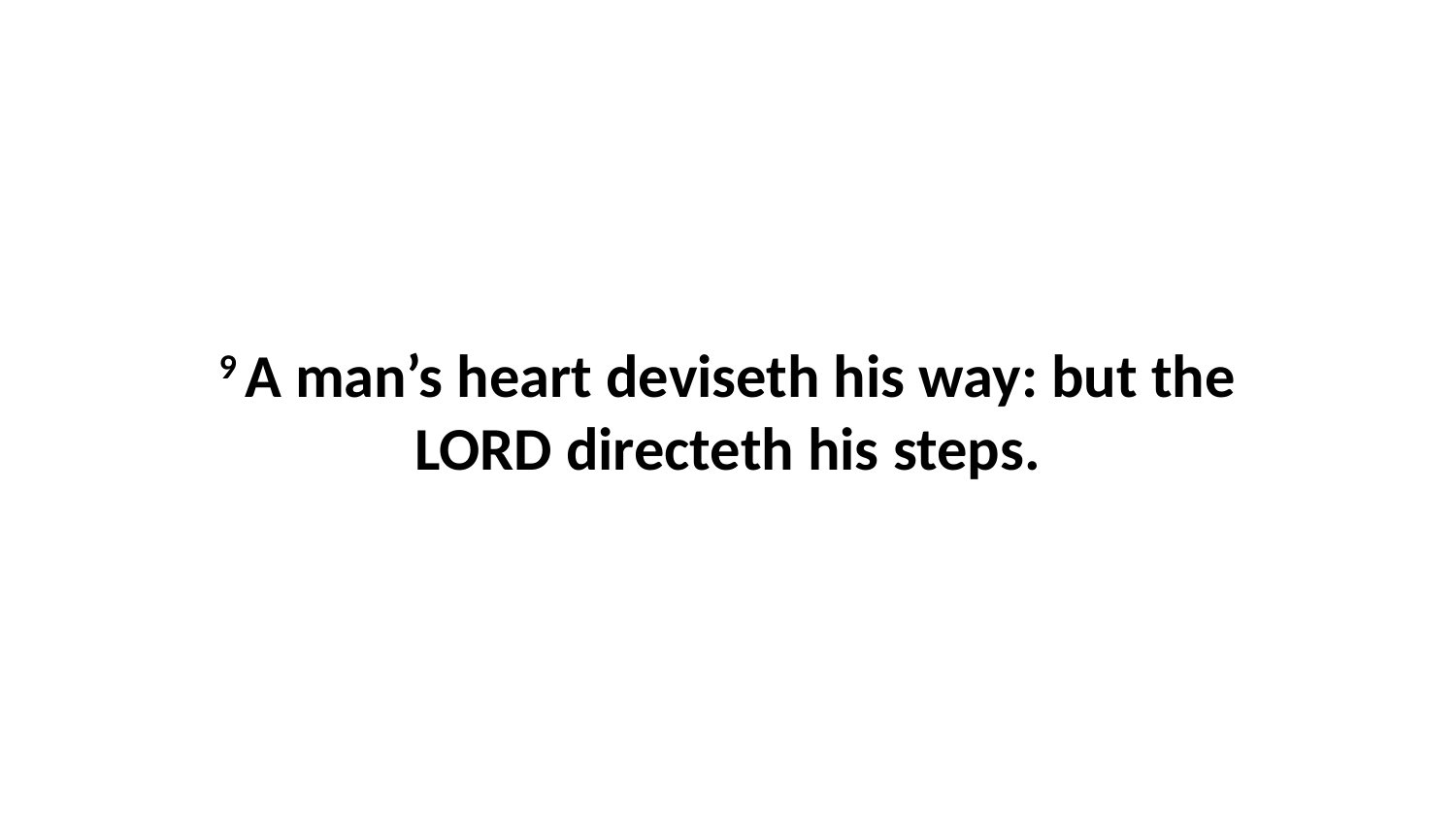

9 A man’s heart deviseth his way: but the LORD directeth his steps.